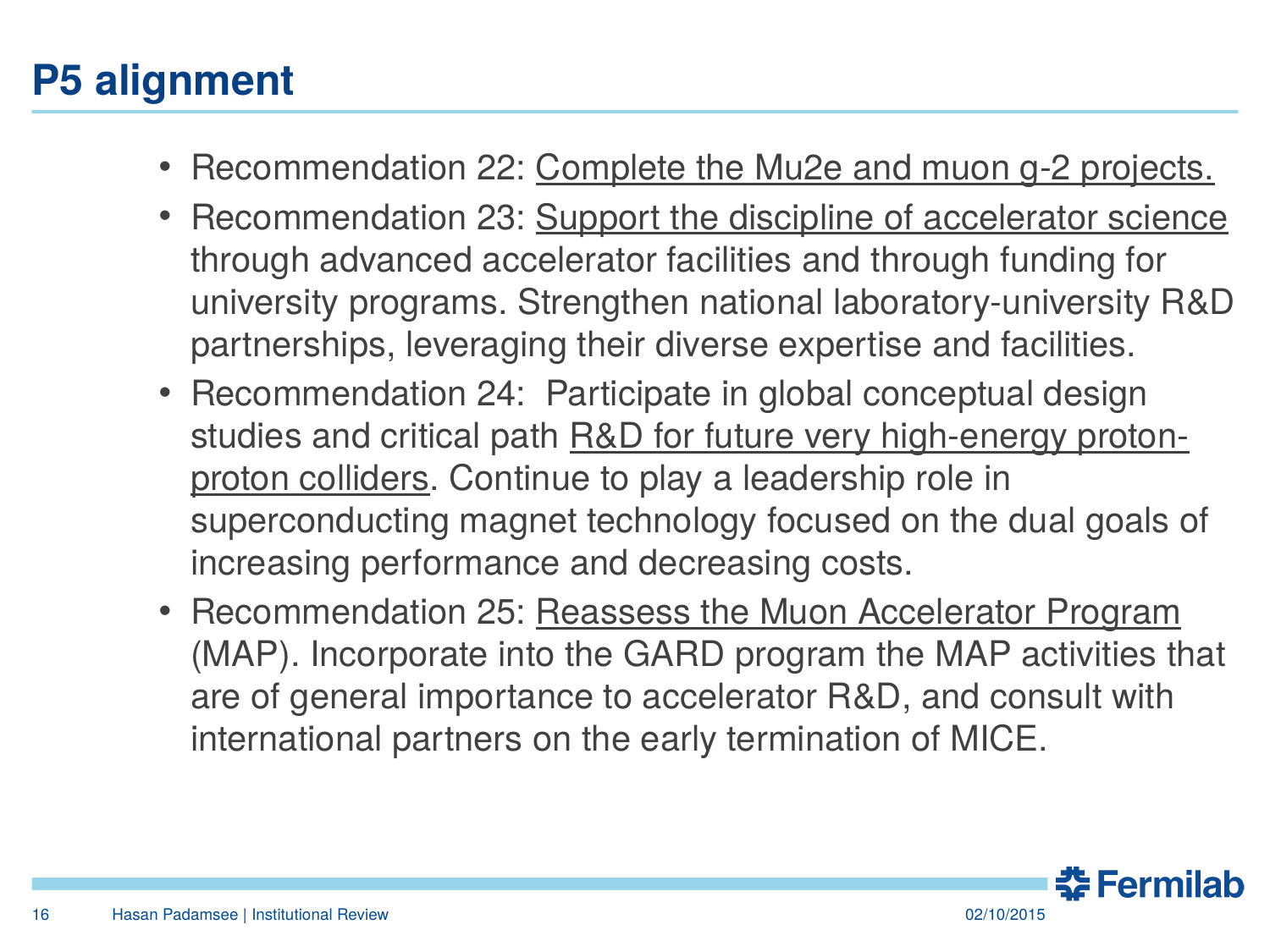

# P5 alignment
Recommendation 22: Complete the Mu2e and muon g-2 projects.
Recommendation 23: Support the discipline of accelerator science through advanced accelerator facilities and through funding for university programs. Strengthen national laboratory-university R&D partnerships, leveraging their diverse expertise and facilities.
Recommendation 24:  Participate in global conceptual design studies and critical path R&D for future very high-energy proton-proton colliders. Continue to play a leadership role in superconducting magnet technology focused on the dual goals of increasing performance and decreasing costs.
Recommendation 25: Reassess the Muon Accelerator Program (MAP). Incorporate into the GARD program the MAP activities that are of general importance to accelerator R&D, and consult with international partners on the early termination of MICE.

16
Hasan Padamsee | Institutional Review
02/10/2015